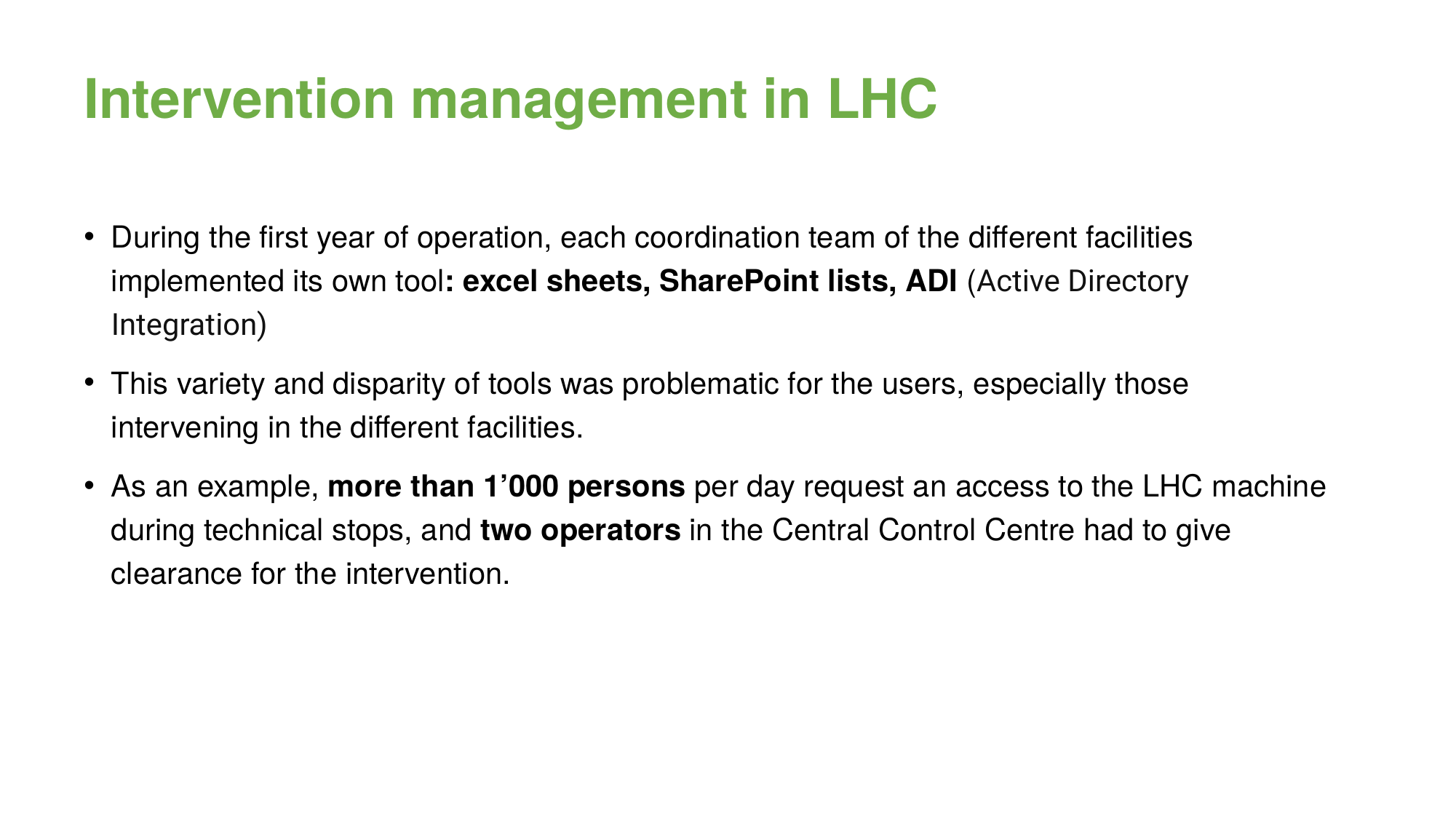

# Intervention management in LHC
During the first year of operation, each coordination team of the different facilities implemented its own tool: excel sheets, SharePoint lists, ADI (Active Directory Integration)
This variety and disparity of tools was problematic for the users, especially those intervening in the different facilities.
As an example, more than 1’000 persons per day request an access to the LHC machine during technical stops, and two operators in the Central Control Centre had to give clearance for the intervention.